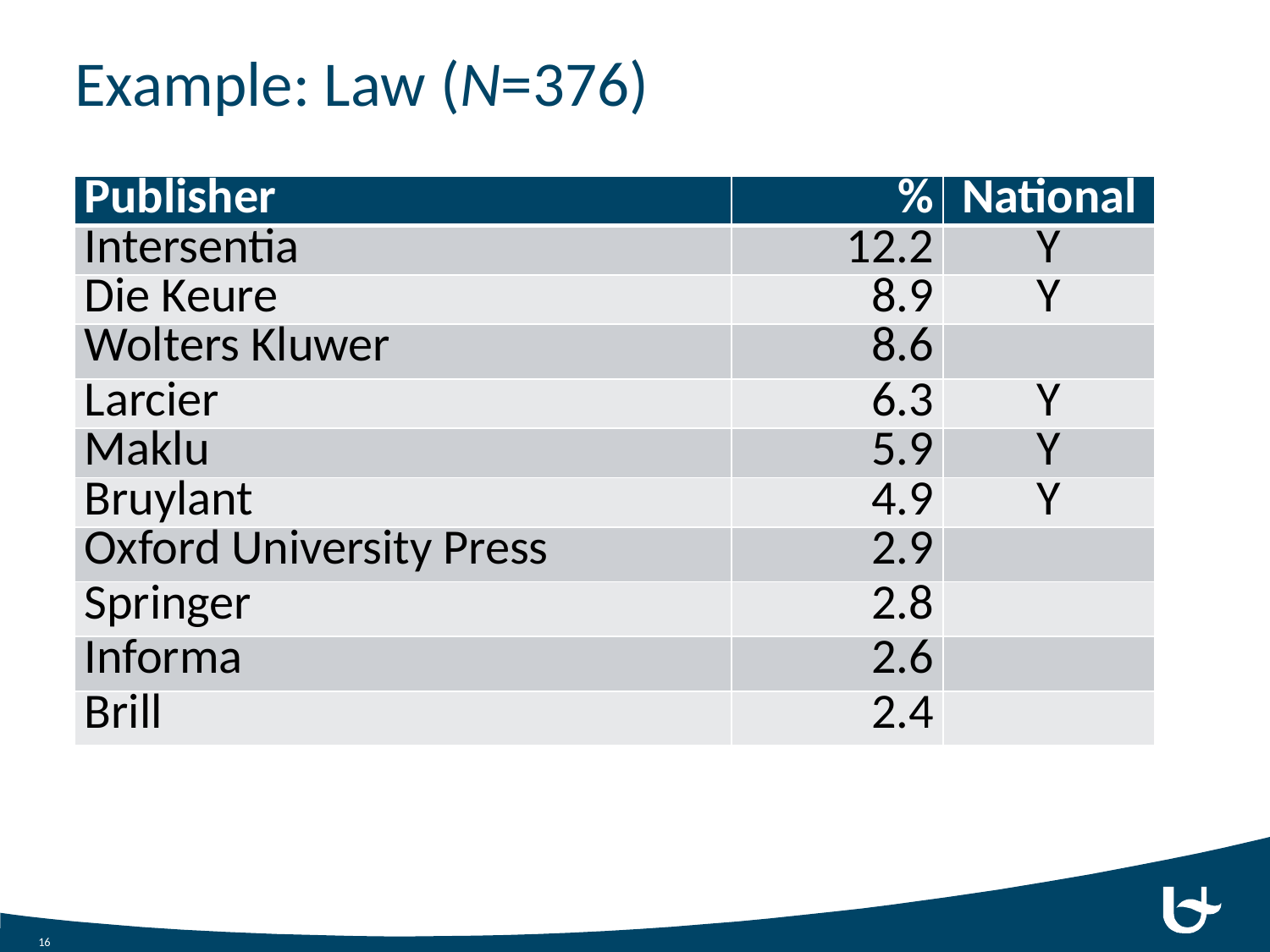

# Example: Law (N=376)
| Publisher | % | National |
| --- | --- | --- |
| Intersentia | 12.2 | Y |
| Die Keure | 8.9 | Y |
| Wolters Kluwer | 8.6 |  |
| Larcier | 6.3 | Y |
| Maklu | 5.9 | Y |
| Bruylant | 4.9 | Y |
| Oxford University Press | 2.9 |  |
| Springer | 2.8 |  |
| Informa | 2.6 |  |
| Brill | 2.4 |  |
16